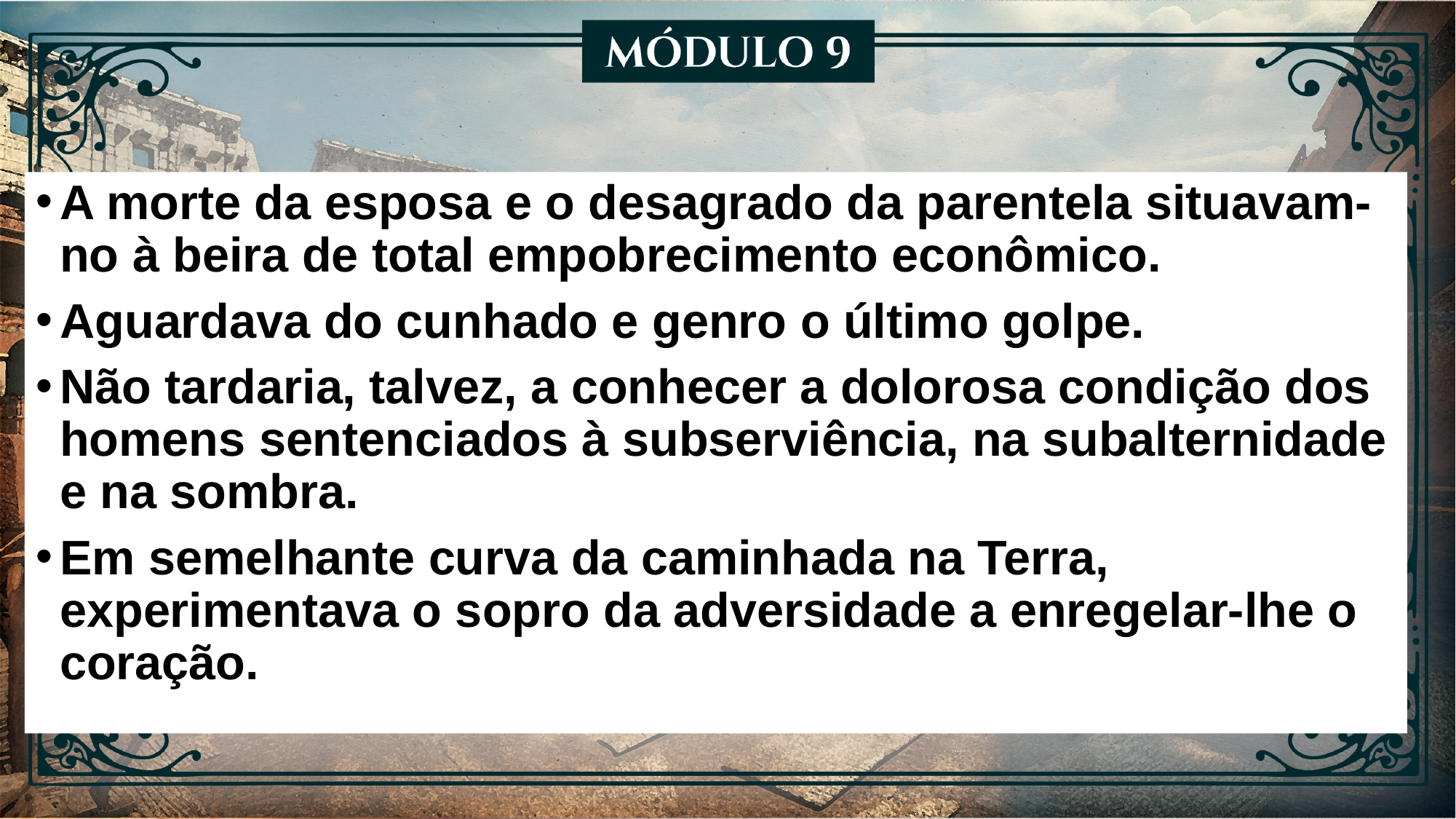

A morte da esposa e o desagrado da parentela situavam-no à beira de total empobrecimento econômico.
Aguardava do cunhado e genro o último golpe.
Não tardaria, talvez, a conhecer a dolorosa condição dos homens sentenciados à subserviência, na subalternidade e na sombra.
Em semelhante curva da caminhada na Terra, experimentava o sopro da adversidade a enregelar-lhe o coração.